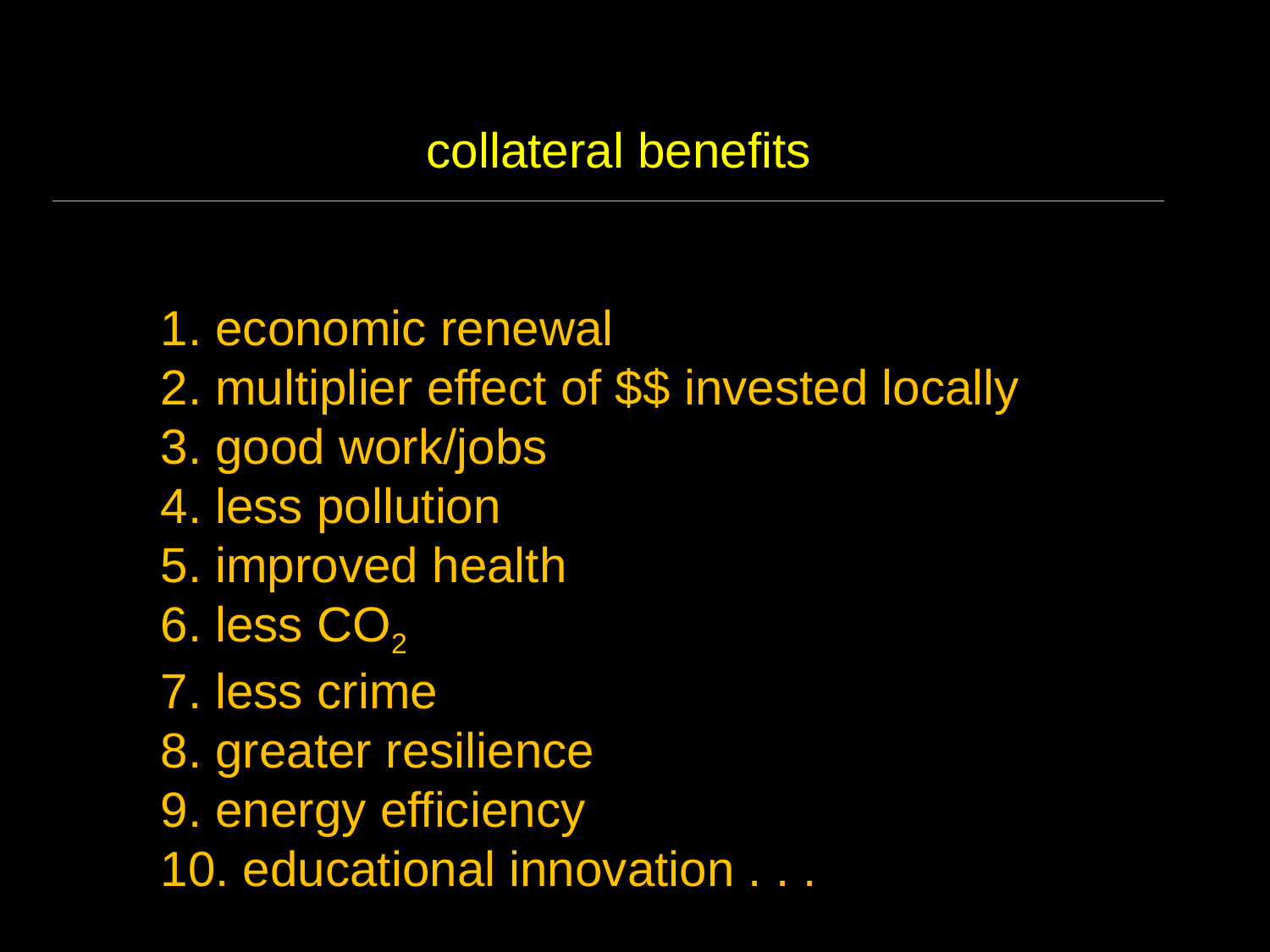

collateral benefits

	1. economic renewal
	2. multiplier effect of $$ invested locally
	3. good work/jobs
	4. less pollution
	5. improved health
	6. less CO2
	7. less crime
	8. greater resilience
	9. energy efficiency
	10. educational innovation . . .

	     3. synergies i.e. 2 + 2 = 22